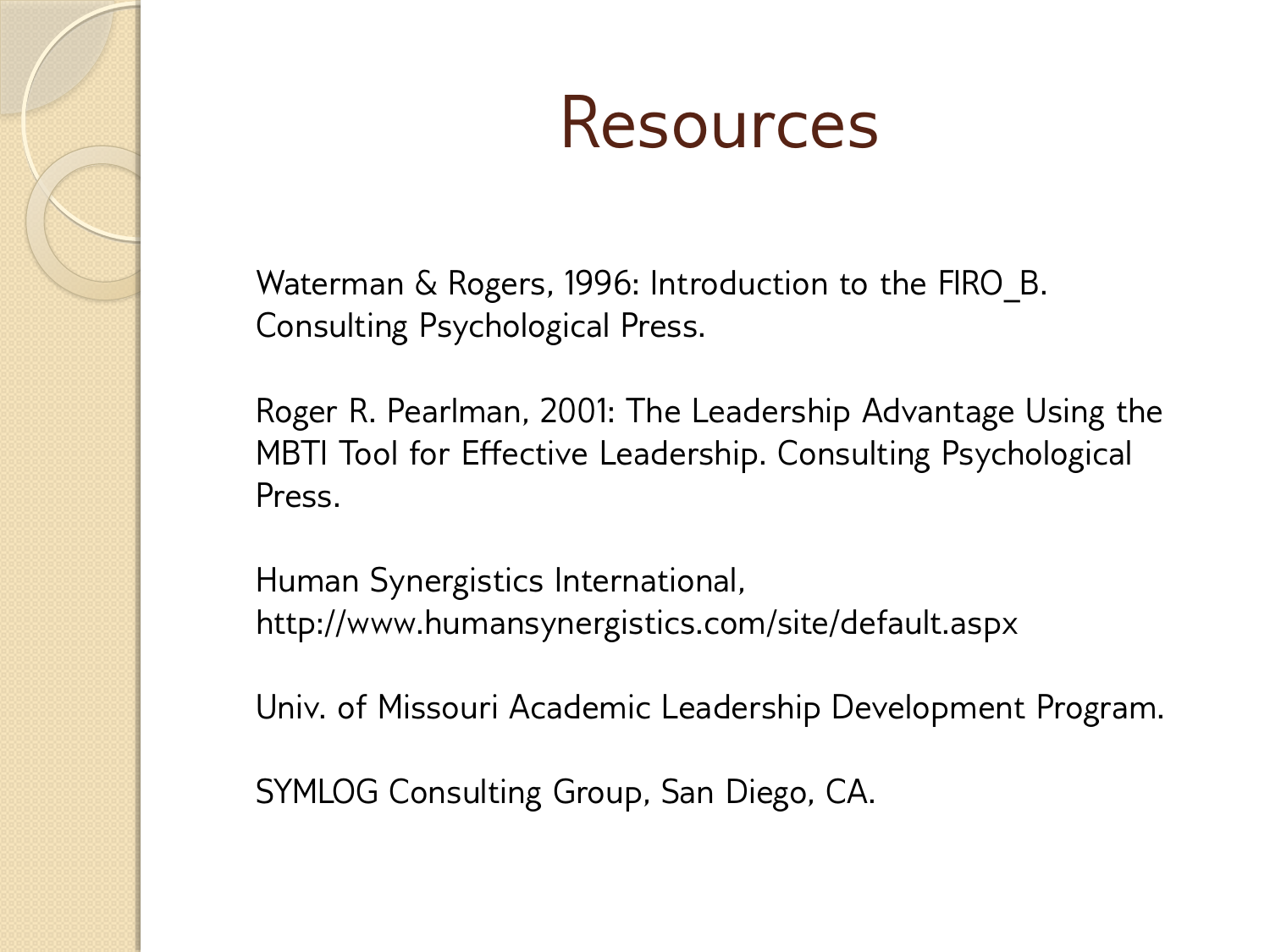

# Resources

Waterman & Rogers, 1996: Introduction to the FIRO_B.
Consulting Psychological Press.

Roger R. Pearlman, 2001: The Leadership Advantage Using the
MBTI Tool for Effective Leadership. Consulting Psychological Press.

Human Synergistics International,
http://www.humansynergistics.com/site/default.aspx

Univ. of Missouri Academic Leadership Development Program.

SYMLOG Consulting Group, San Diego, CA.